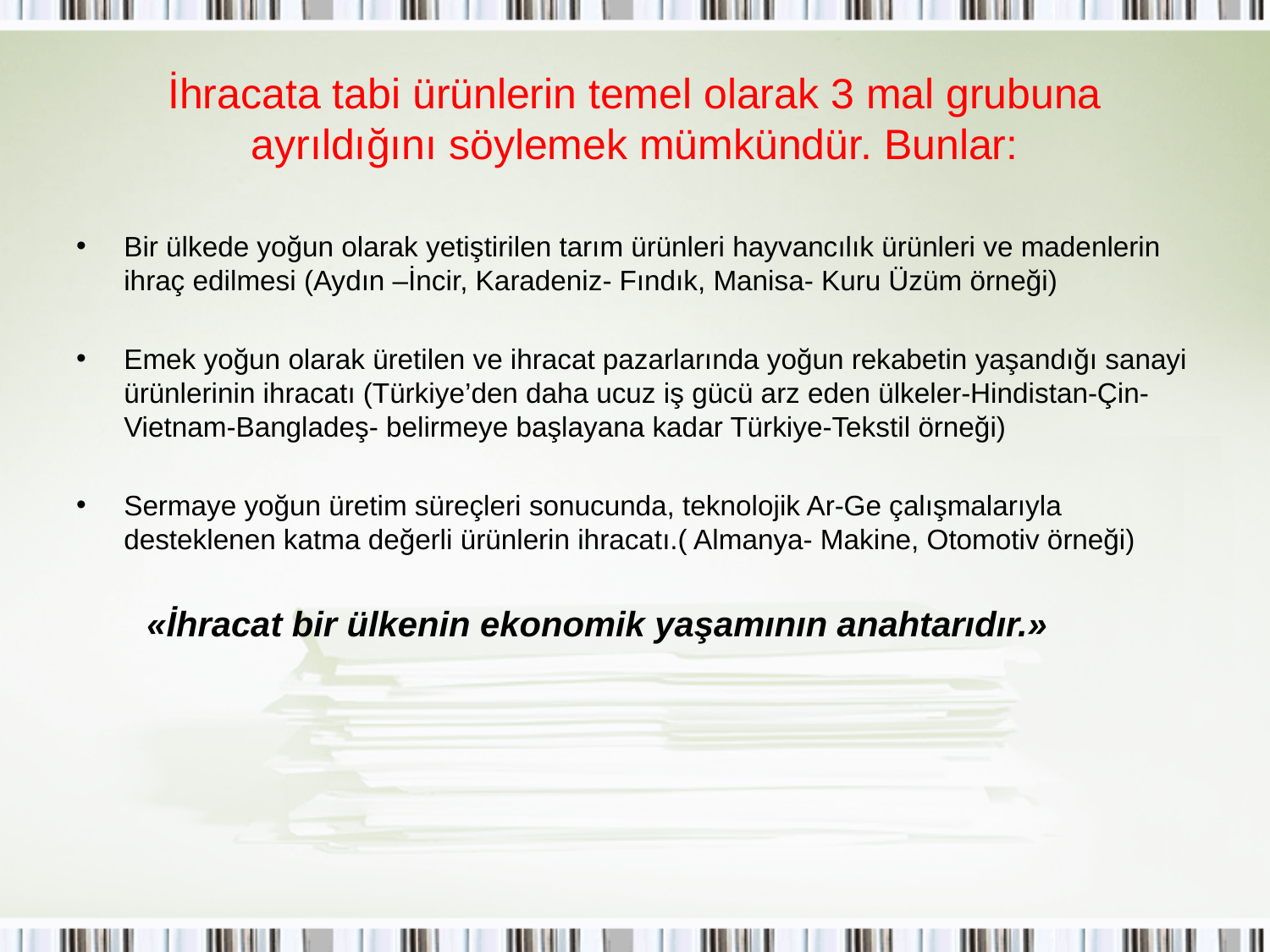

# İhracata tabi ürünlerin temel olarak 3 mal grubuna ayrıldığını söylemek mümkündür. Bunlar:
Bir ülkede yoğun olarak yetiştirilen tarım ürünleri hayvancılık ürünleri ve madenlerin ihraç edilmesi (Aydın –İncir, Karadeniz- Fındık, Manisa- Kuru Üzüm örneği)

Emek yoğun olarak üretilen ve ihracat pazarlarında yoğun rekabetin yaşandığı sanayi ürünlerinin ihracatı (Türkiye’den daha ucuz iş gücü arz eden ülkeler-Hindistan-Çin-Vietnam-Bangladeş- belirmeye başlayana kadar Türkiye-Tekstil örneği)

Sermaye yoğun üretim süreçleri sonucunda, teknolojik Ar-Ge çalışmalarıyla desteklenen katma değerli ürünlerin ihracatı.( Almanya- Makine, Otomotiv örneği)

         «İhracat bir ülkenin ekonomik yaşamının anahtarıdır.»